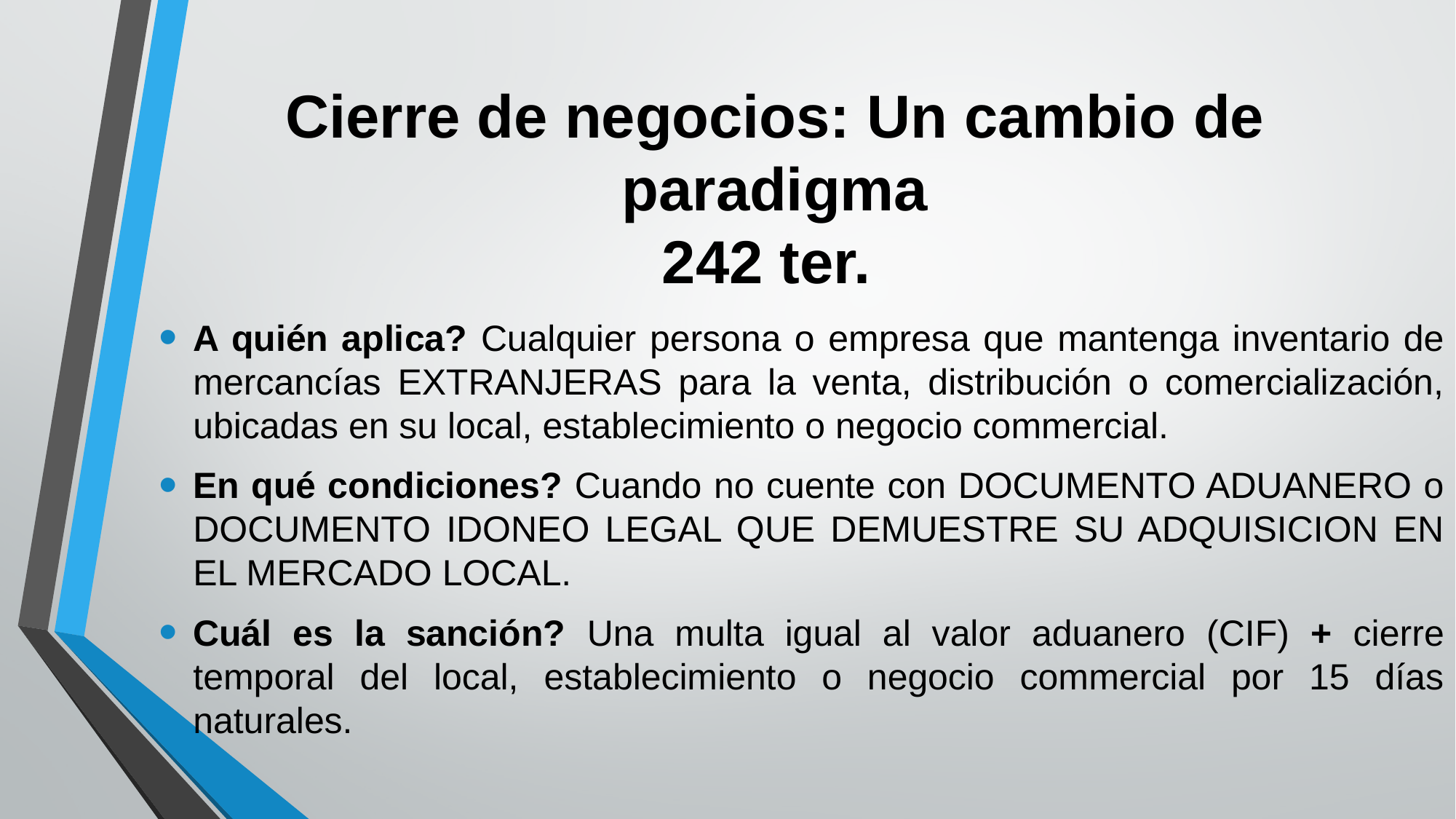

# Cierre de negocios: Un cambio de paradigma 242 ter.
A quién aplica? Cualquier persona o empresa que mantenga inventario de mercancías EXTRANJERAS para la venta, distribución o comercialización, ubicadas en su local, establecimiento o negocio commercial.
En qué condiciones? Cuando no cuente con DOCUMENTO ADUANERO o DOCUMENTO IDONEO LEGAL QUE DEMUESTRE SU ADQUISICION EN EL MERCADO LOCAL.
Cuál es la sanción? Una multa igual al valor aduanero (CIF) + cierre temporal del local, establecimiento o negocio commercial por 15 días naturales.